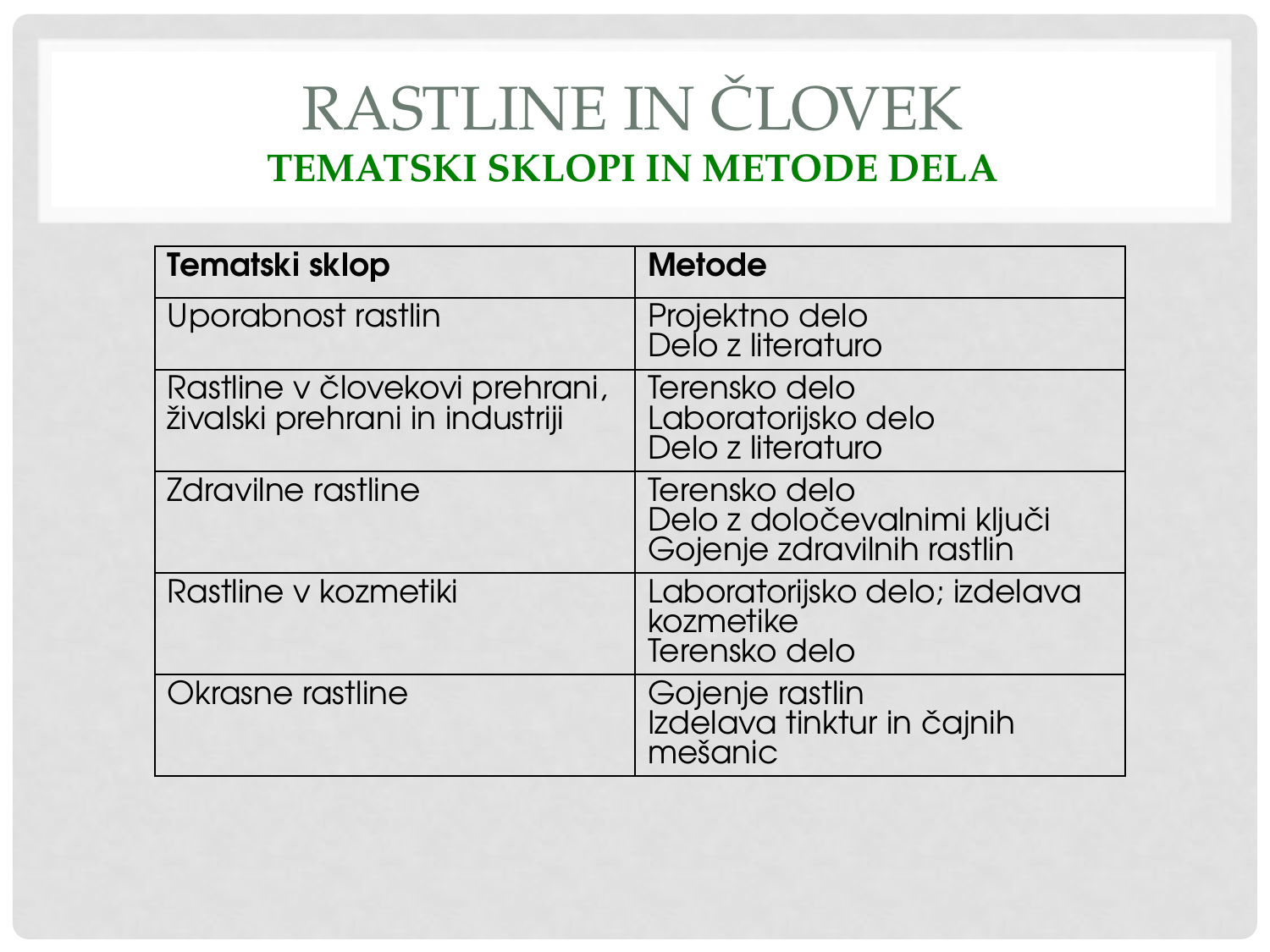

# RASTLINE IN ČLOVEK TEMATSKI SKLOPI IN METODE DELA

| Tematski sklop | Metode |
| --- | --- |
| Uporabnost rastlin | Projektno delo Delo z literaturo |
| Rastline v človekovi prehrani, živalski prehrani in industriji | Terensko delo Laboratorijsko delo Delo z literaturo |
| Zdravilne rastline | Terensko delo Delo z določevalnimi ključi Gojenje zdravilnih rastlin |
| Rastline v kozmetiki | Laboratorijsko delo; izdelava kozmetike Terensko delo |
| Okrasne rastline | Gojenje rastlin Izdelava tinktur in čajnih mešanic |